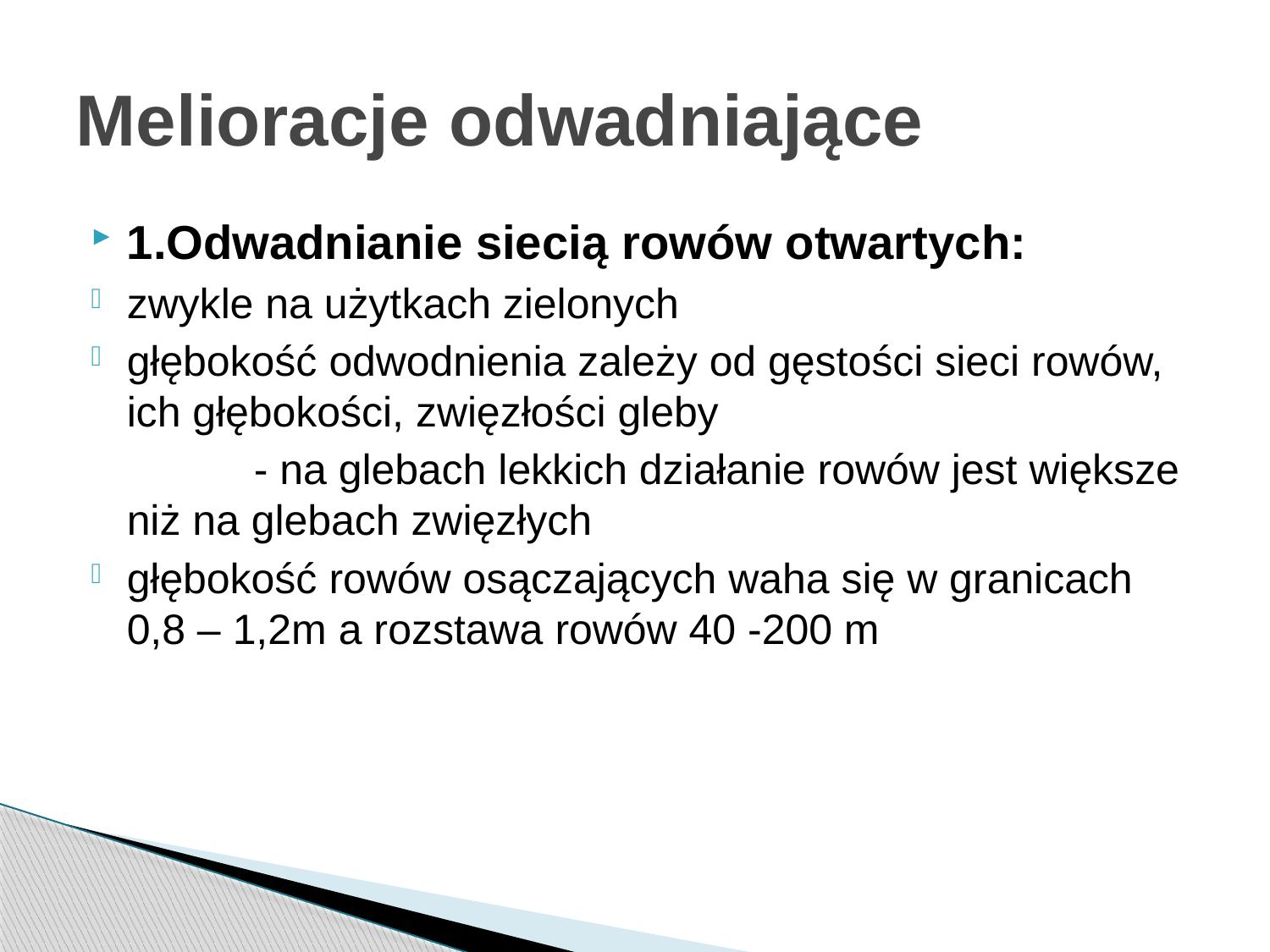

# Melioracje odwadniające
1.Odwadnianie siecią rowów otwartych:
zwykle na użytkach zielonych
głębokość odwodnienia zależy od gęstości sieci rowów, ich głębokości, zwięzłości gleby
		- na glebach lekkich działanie rowów jest większe niż na glebach zwięzłych
głębokość rowów osączających waha się w granicach 0,8 – 1,2m a rozstawa rowów 40 -200 m